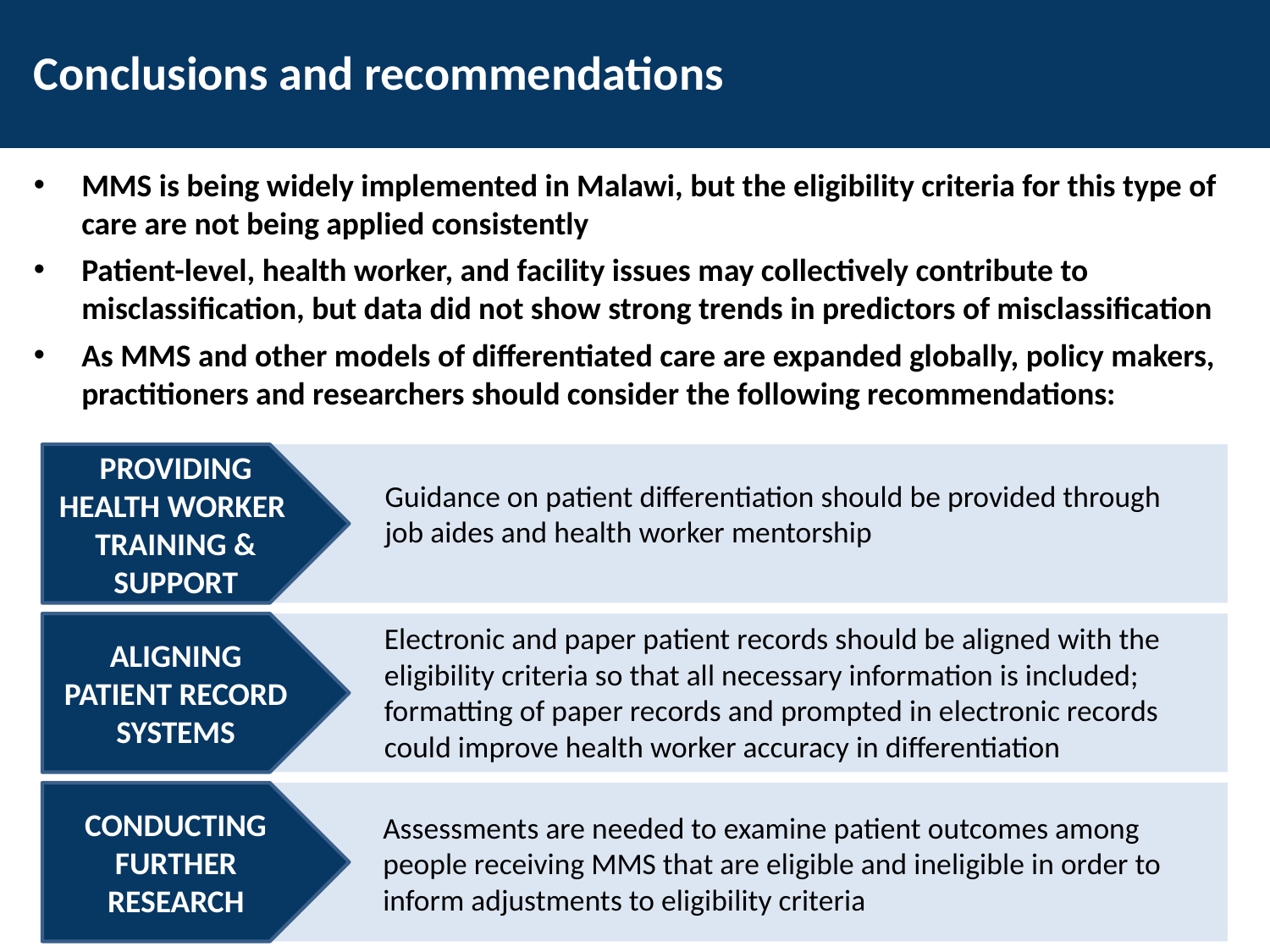

Conclusions and recommendations
MMS is being widely implemented in Malawi, but the eligibility criteria for this type of care are not being applied consistently
Patient-level, health worker, and facility issues may collectively contribute to misclassification, but data did not show strong trends in predictors of misclassification
As MMS and other models of differentiated care are expanded globally, policy makers, practitioners and researchers should consider the following recommendations:

PROVIDING HEALTH WORKER  TRAINING & SUPPORT
Guidance on patient differentiation should be provided through job aides and health worker mentorship

ALIGNING PATIENT RECORD SYSTEMS
Electronic and paper patient records should be aligned with the eligibility criteria so that all necessary information is included; formatting of paper records and prompted in electronic records could improve health worker accuracy in differentiation

CONDUCTING FURTHER RESEARCH
Assessments are needed to examine patient outcomes among people receiving MMS that are eligible and ineligible in order to inform adjustments to eligibility criteria